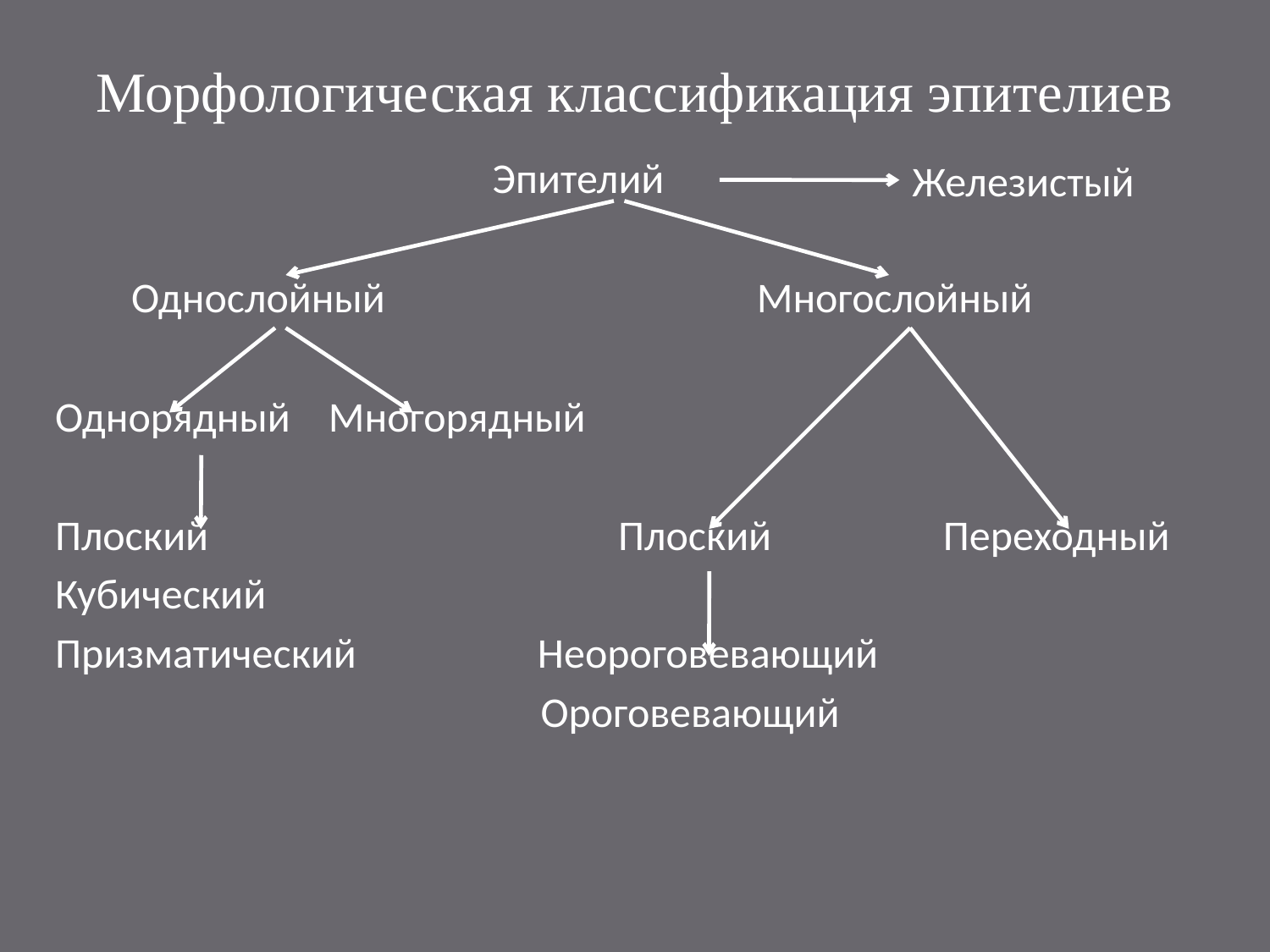

# Морфологическая классификация эпителиев
                                       Эпителий

        Однослойный                                       Многослойный

Однорядный    Многорядный

Плоский                                           Плоский                  Переходный
Кубический
Призматический                   Неороговевающий
                                                   Ороговевающий

Железистый